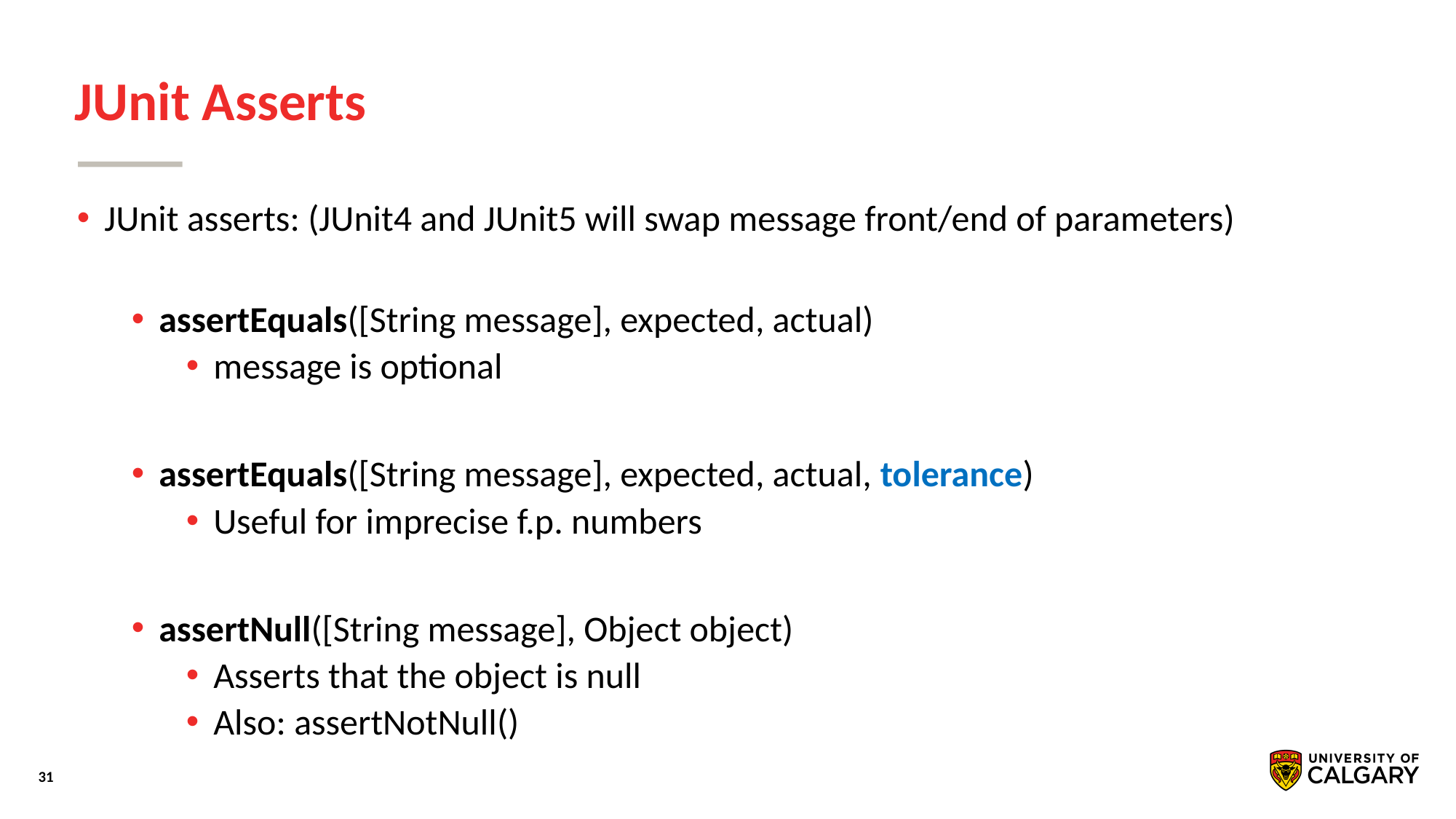

# JUnit Asserts
JUnit asserts: (JUnit4 and JUnit5 will swap message front/end of parameters)

assertEquals([String message], expected, actual)
message is optional

assertEquals([String message], expected, actual, tolerance)
Useful for imprecise f.p. numbers

assertNull([String message], Object object)
Asserts that the object is null
Also: assertNotNull()